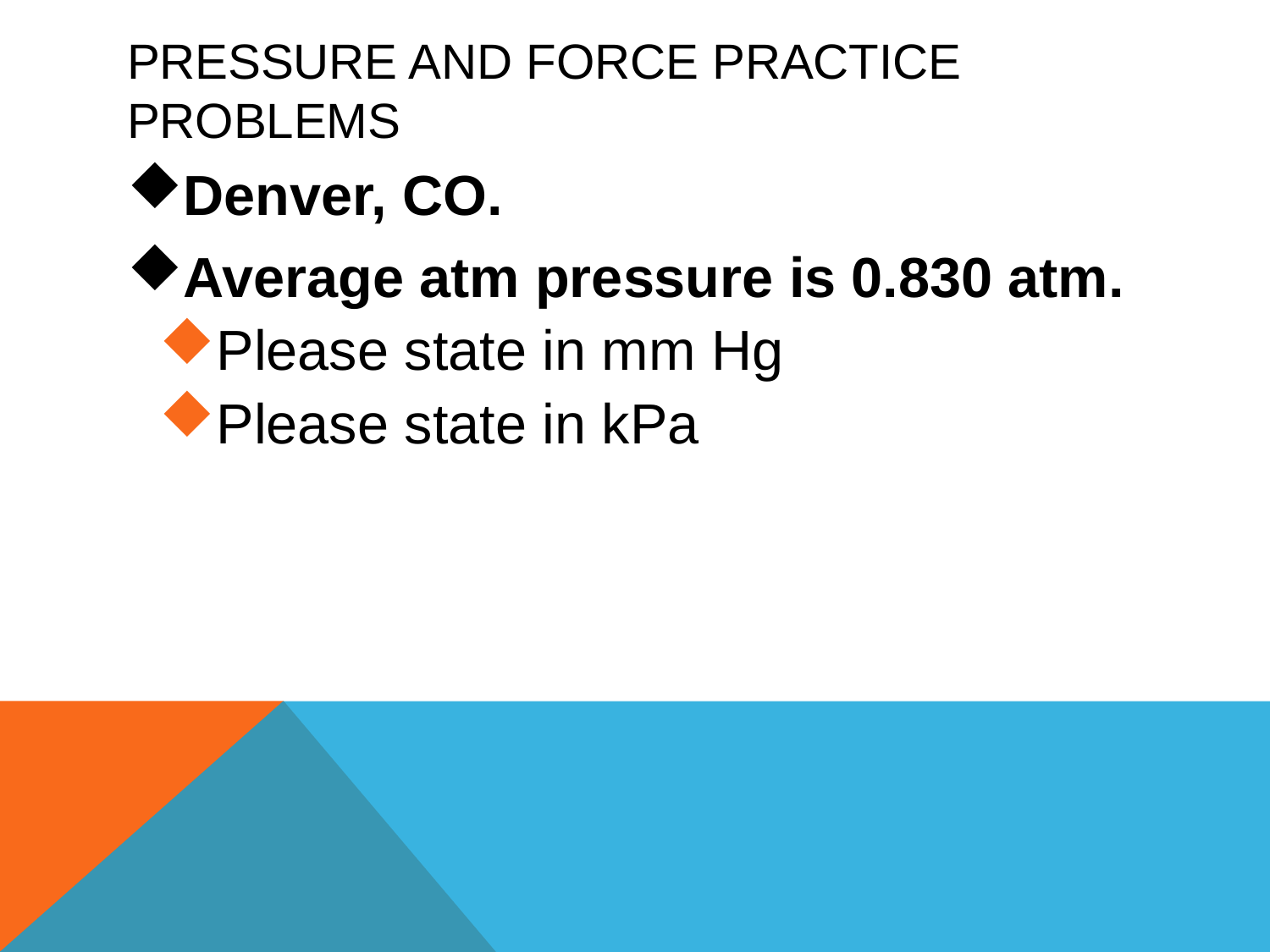

# Pressure and Force Practice Problems
Denver, CO.
Average atm pressure is 0.830 atm.
Please state in mm Hg
Please state in kPa